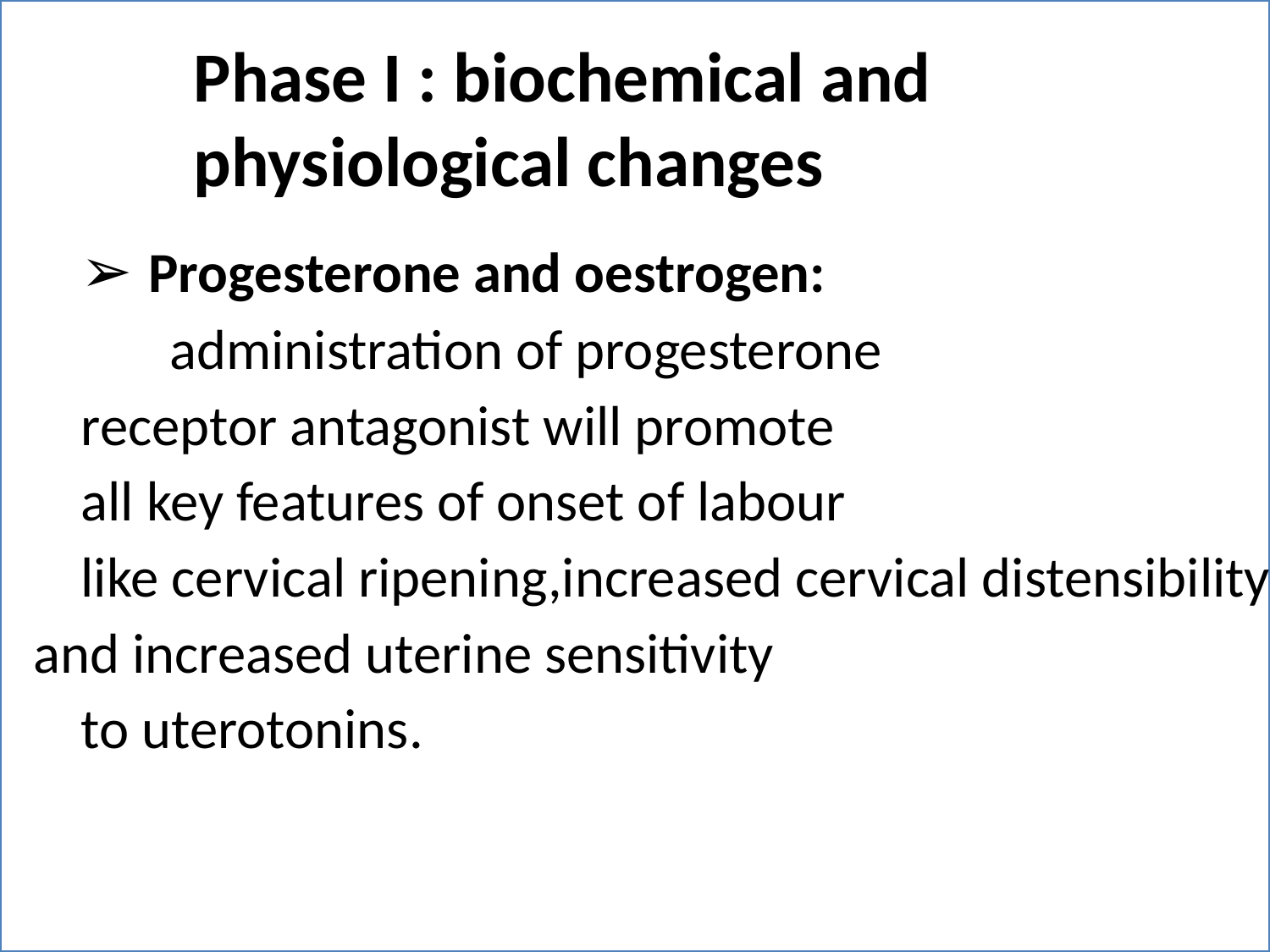

Phase I : biochemical and
physiological changes
➢ Progesterone and oestrogen:
       administration of progesterone
receptor antagonist will promote
all key features of onset of labour
like cervical ripening,increased cervical distensibility and increased uterine sensitivity
to uterotonins.